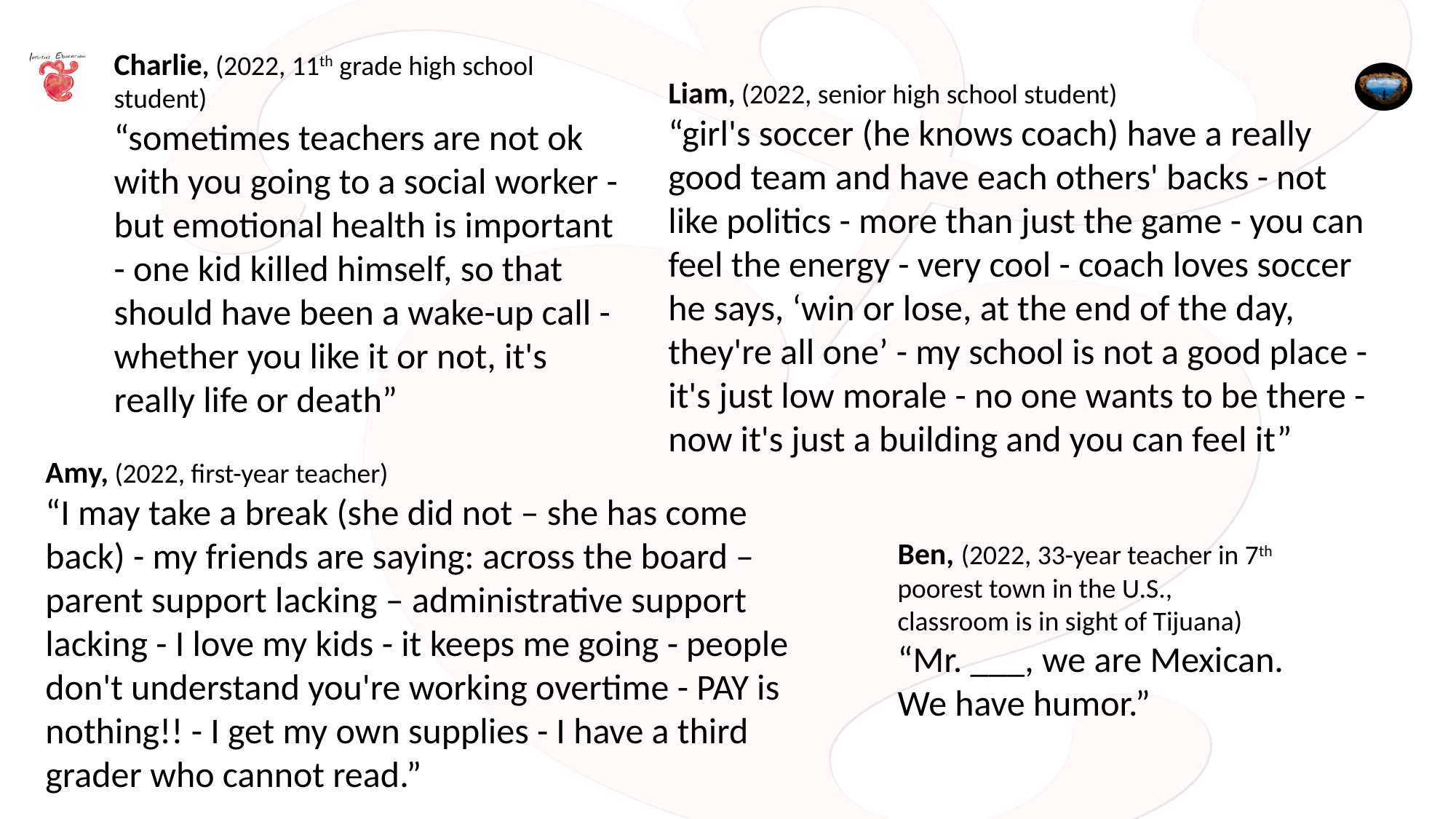

Charlie, (2022, 11th grade high school student)
“sometimes teachers are not ok with you going to a social worker - but emotional health is important - one kid killed himself, so that should have been a wake-up call - whether you like it or not, it's really life or death”
Liam, (2022, senior high school student)
“girl's soccer (he knows coach) have a really good team and have each others' backs - not like politics - more than just the game - you can feel the energy - very cool - coach loves soccer he says, ‘win or lose, at the end of the day, they're all one’ - my school is not a good place - it's just low morale - no one wants to be there - now it's just a building and you can feel it”
Amy, (2022, first-year teacher)
“I may take a break (she did not – she has come back) - my friends are saying: across the board – parent support lacking – administrative support lacking - I love my kids - it keeps me going - people don't understand you're working overtime - PAY is nothing!! - I get my own supplies - I have a third grader who cannot read.”
Ben, (2022, 33-year teacher in 7th poorest town in the U.S., classroom is in sight of Tijuana)
“Mr. ___, we are Mexican. We have humor.”